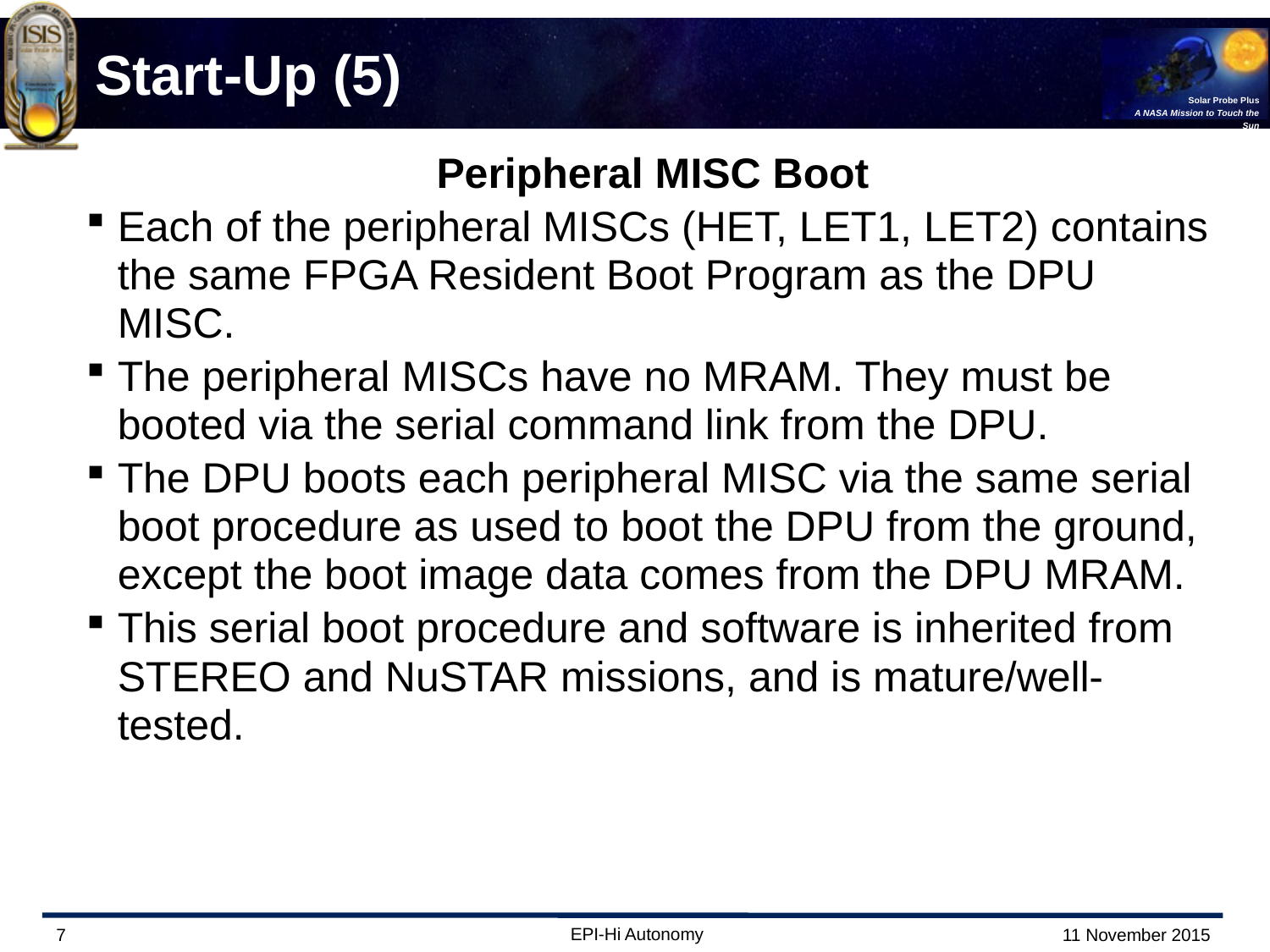

# Start-Up (5)
Peripheral MISC Boot
Each of the peripheral MISCs (HET, LET1, LET2) contains the same FPGA Resident Boot Program as the DPU MISC.
The peripheral MISCs have no MRAM. They must be booted via the serial command link from the DPU.
The DPU boots each peripheral MISC via the same serial boot procedure as used to boot the DPU from the ground, except the boot image data comes from the DPU MRAM.
This serial boot procedure and software is inherited from STEREO and NuSTAR missions, and is mature/well-tested.